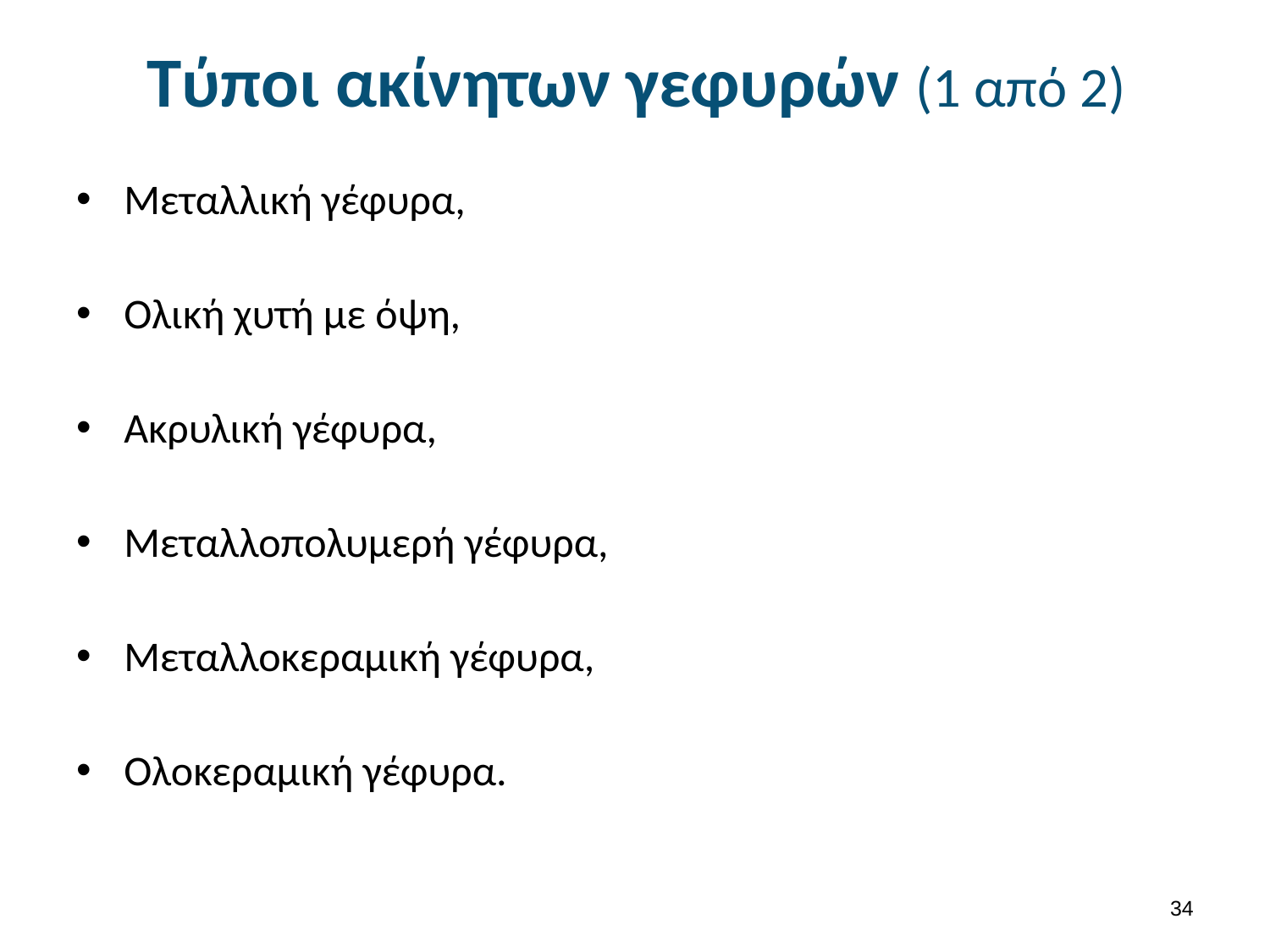

# Τύποι ακίνητων γεφυρών (1 από 2)
Μεταλλική γέφυρα,
Ολική χυτή με όψη,
Ακρυλική γέφυρα,
Μεταλλοπολυμερή γέφυρα,
Μεταλλοκεραμική γέφυρα,
Ολοκεραμική γέφυρα.

34